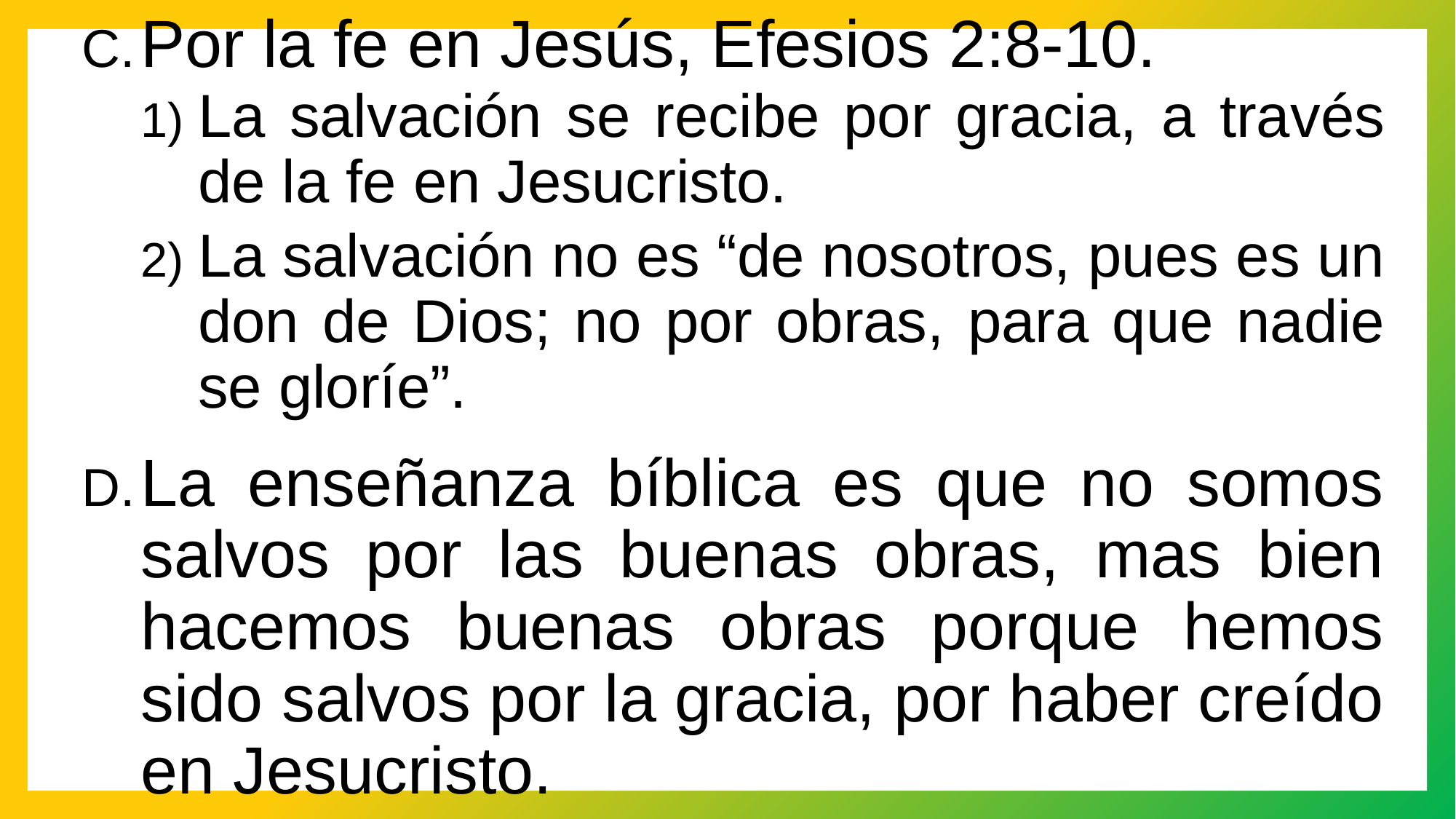

Por la fe en Jesús, Efesios 2:8-10.
La salvación se recibe por gracia, a través de la fe en Jesucristo.
La salvación no es “de nosotros, pues es un don de Dios; no por obras, para que nadie se gloríe”.
La enseñanza bíblica es que no somos salvos por las buenas obras, mas bien hacemos buenas obras porque hemos sido salvos por la gracia, por haber creído en Jesucristo.